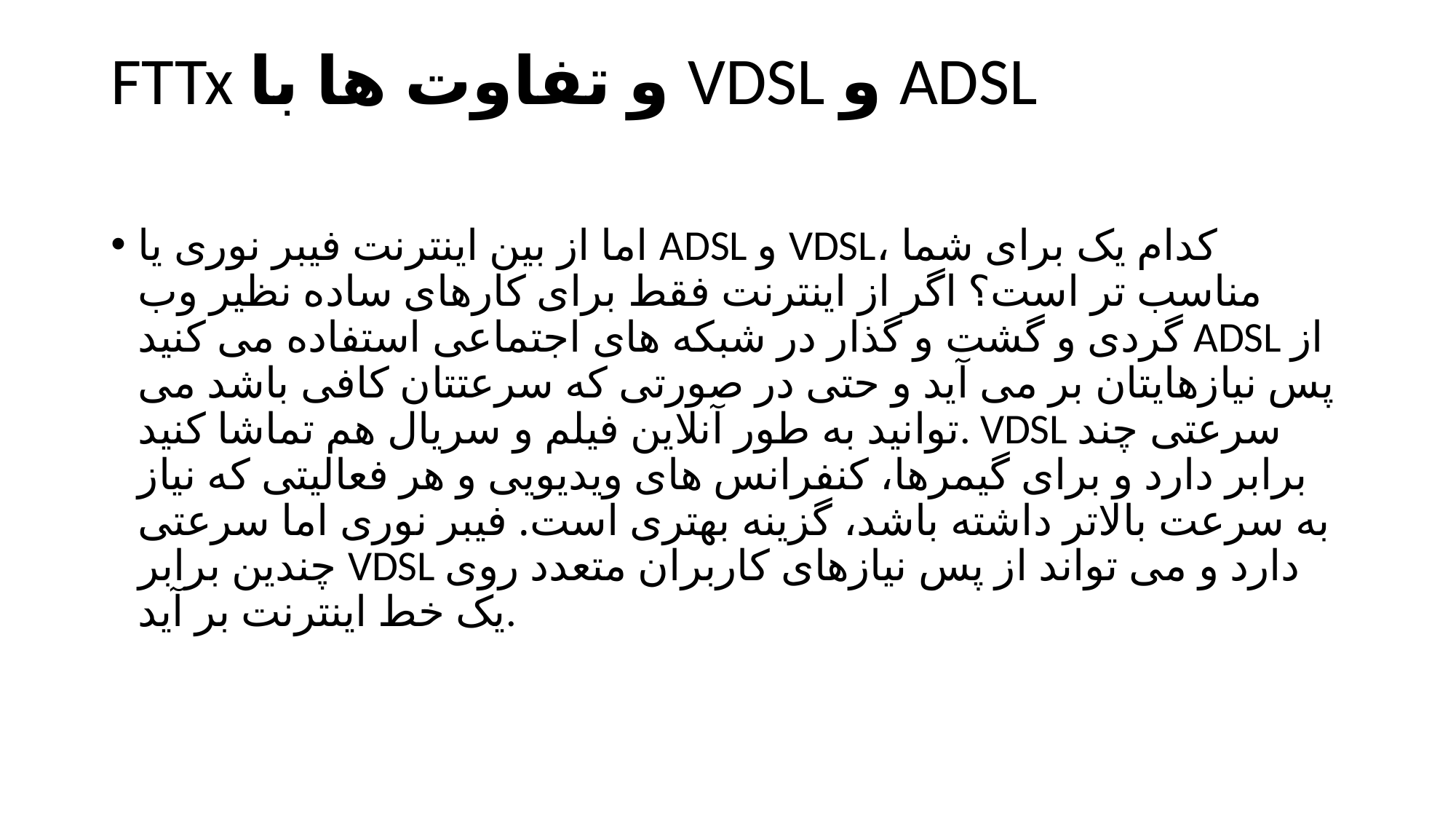

# FTTx و تفاوت ها با VDSL و ADSL
اما از بین اینترنت فیبر نوری یا ADSL و VDSL، کدام یک برای شما مناسب تر است؟ اگر از اینترنت فقط برای کارهای ساده نظیر وب گردی و گشت و گذار در شبکه های اجتماعی استفاده می کنید ADSL از پس نیازهایتان بر می آید و حتی در صورتی که سرعتتان کافی باشد می توانید به طور آنلاین فیلم و سریال هم تماشا کنید. VDSL سرعتی چند برابر دارد و برای گیمرها، کنفرانس های ویدیویی و هر فعالیتی که نیاز به سرعت بالاتر داشته باشد، گزینه بهتری است. فیبر نوری اما سرعتی چندین برابر VDSL دارد و می تواند از پس نیازهای کاربران متعدد روی یک خط اینترنت بر آید.